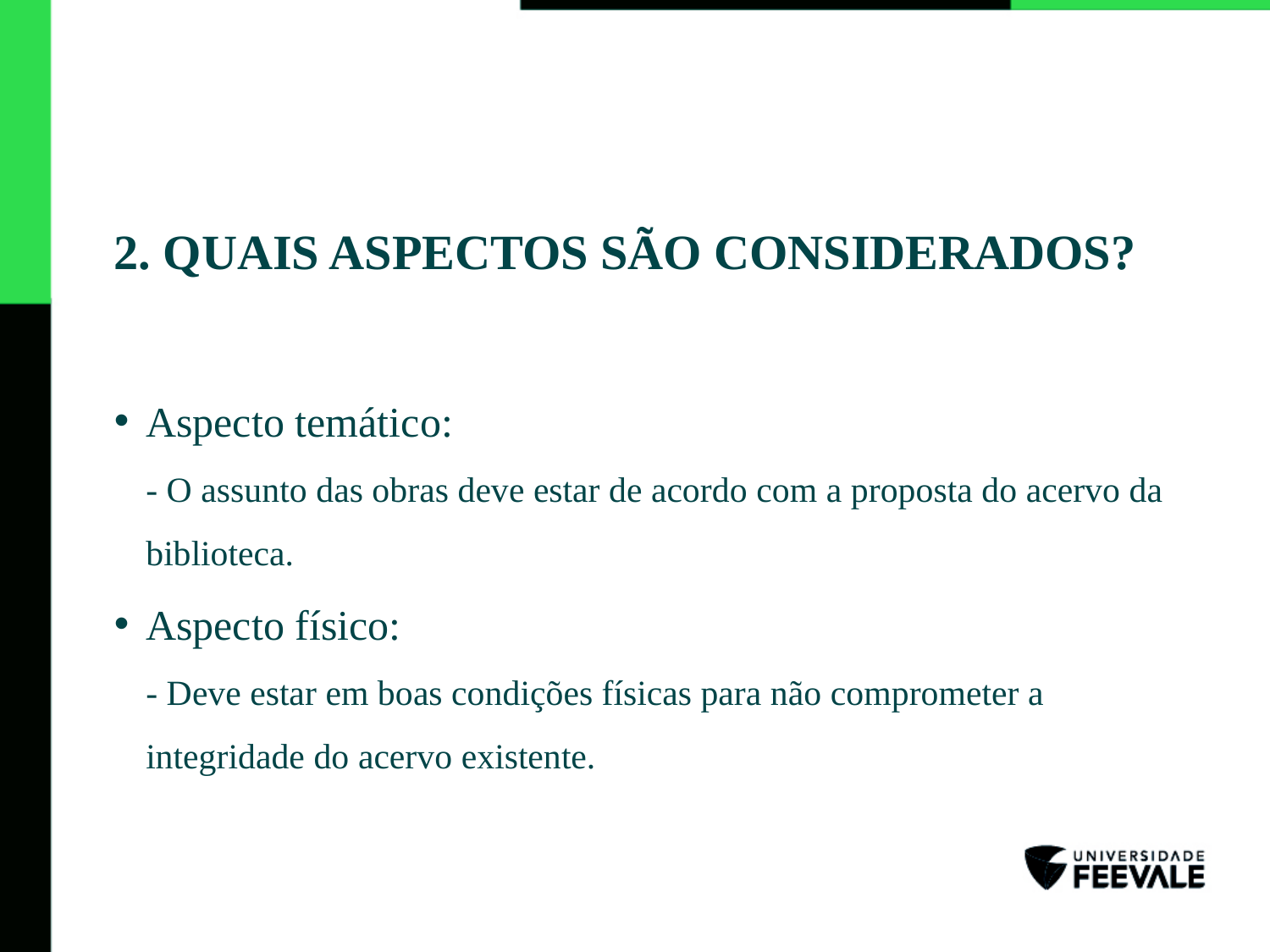

# 2. QUAIS ASPECTOS SÃO CONSIDERADOS?
Aspecto temático:
- O assunto das obras deve estar de acordo com a proposta do acervo da biblioteca.
Aspecto físico:
- Deve estar em boas condições físicas para não comprometer a  integridade do acervo existente.